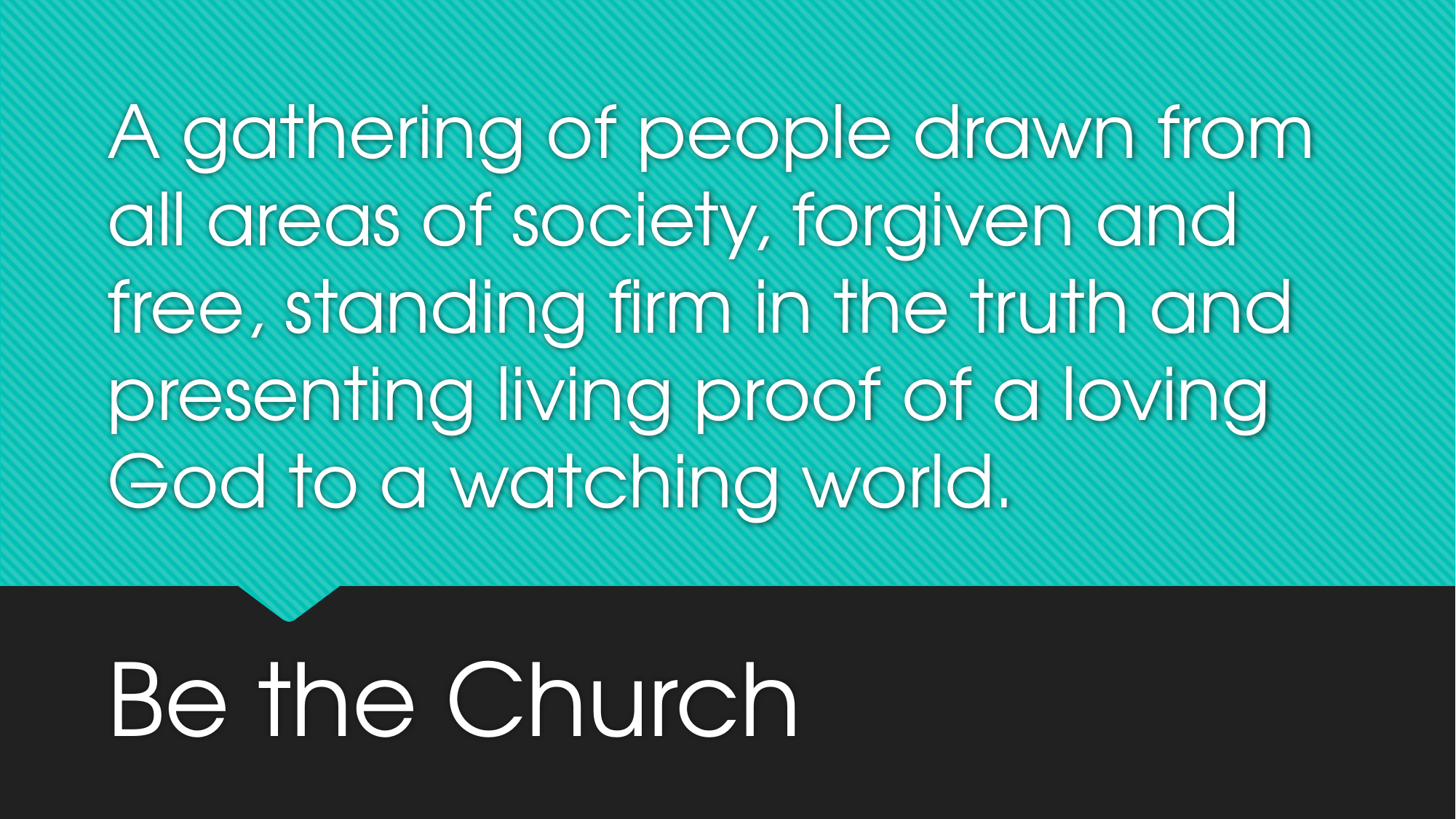

# A gathering of people drawn from all areas of society, forgiven and free, standing firm in the truth and presenting living proof of a loving God to a watching world.
Be the Church